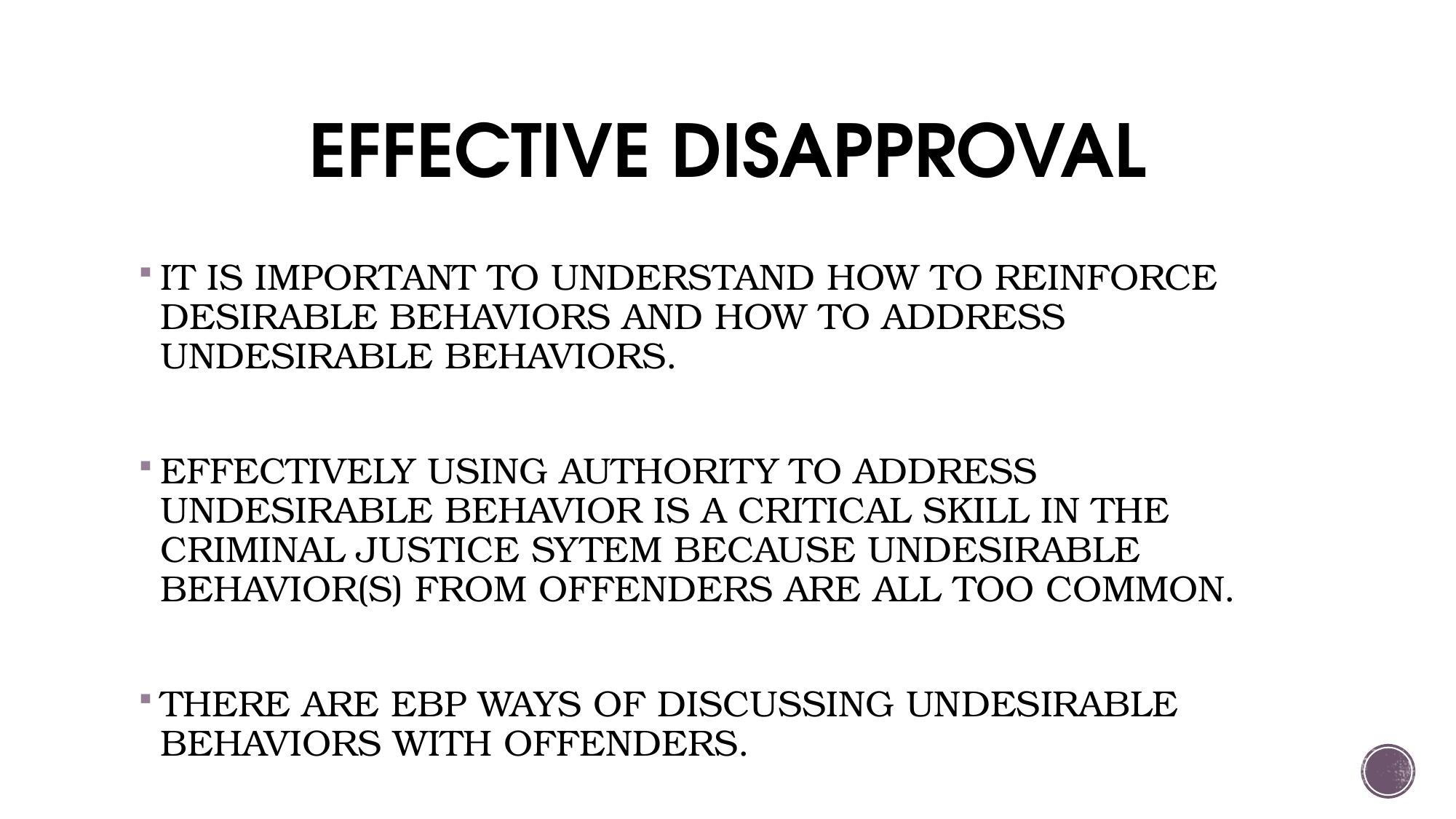

# EFFECTIVE DISAPPROVAL
IT IS IMPORTANT TO UNDERSTAND HOW TO REINFORCE DESIRABLE BEHAVIORS AND HOW TO ADDRESS UNDESIRABLE BEHAVIORS.

EFFECTIVELY USING AUTHORITY TO ADDRESS UNDESIRABLE BEHAVIOR IS A CRITICAL SKILL IN THE CRIMINAL JUSTICE SYTEM BECAUSE UNDESIRABLE BEHAVIOR(S) FROM OFFENDERS ARE ALL TOO COMMON.

THERE ARE EBP WAYS OF DISCUSSING UNDESIRABLE BEHAVIORS WITH OFFENDERS.